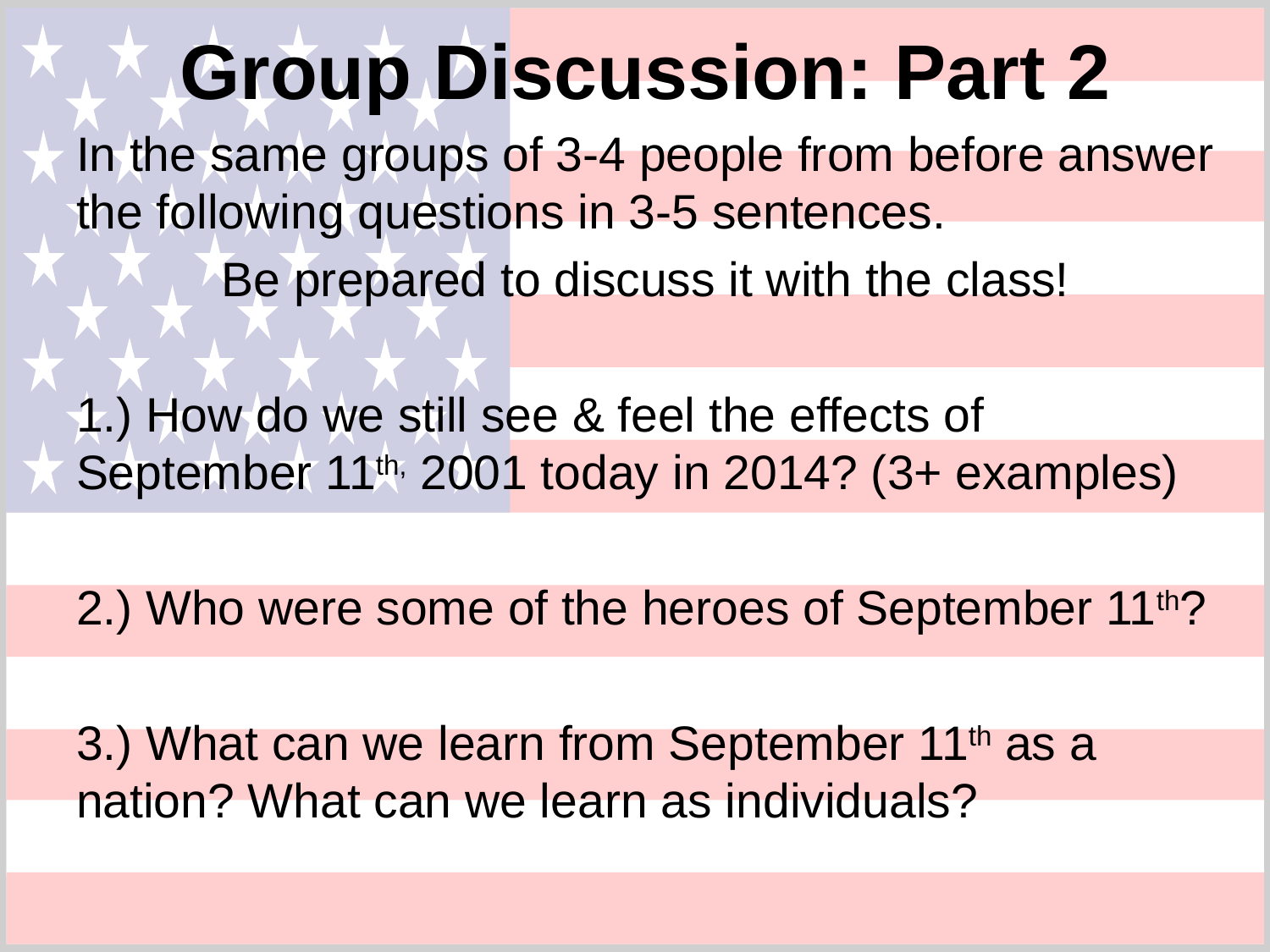

# Group Discussion: Part 2
In the same groups of 3-4 people from before answer the following questions in 3-5 sentences.
Be prepared to discuss it with the class!

1.) How do we still see & feel the effects of September 11th, 2001 today in 2014? (3+ examples)

2.) Who were some of the heroes of September 11th?

3.) What can we learn from September 11th as a nation? What can we learn as individuals?